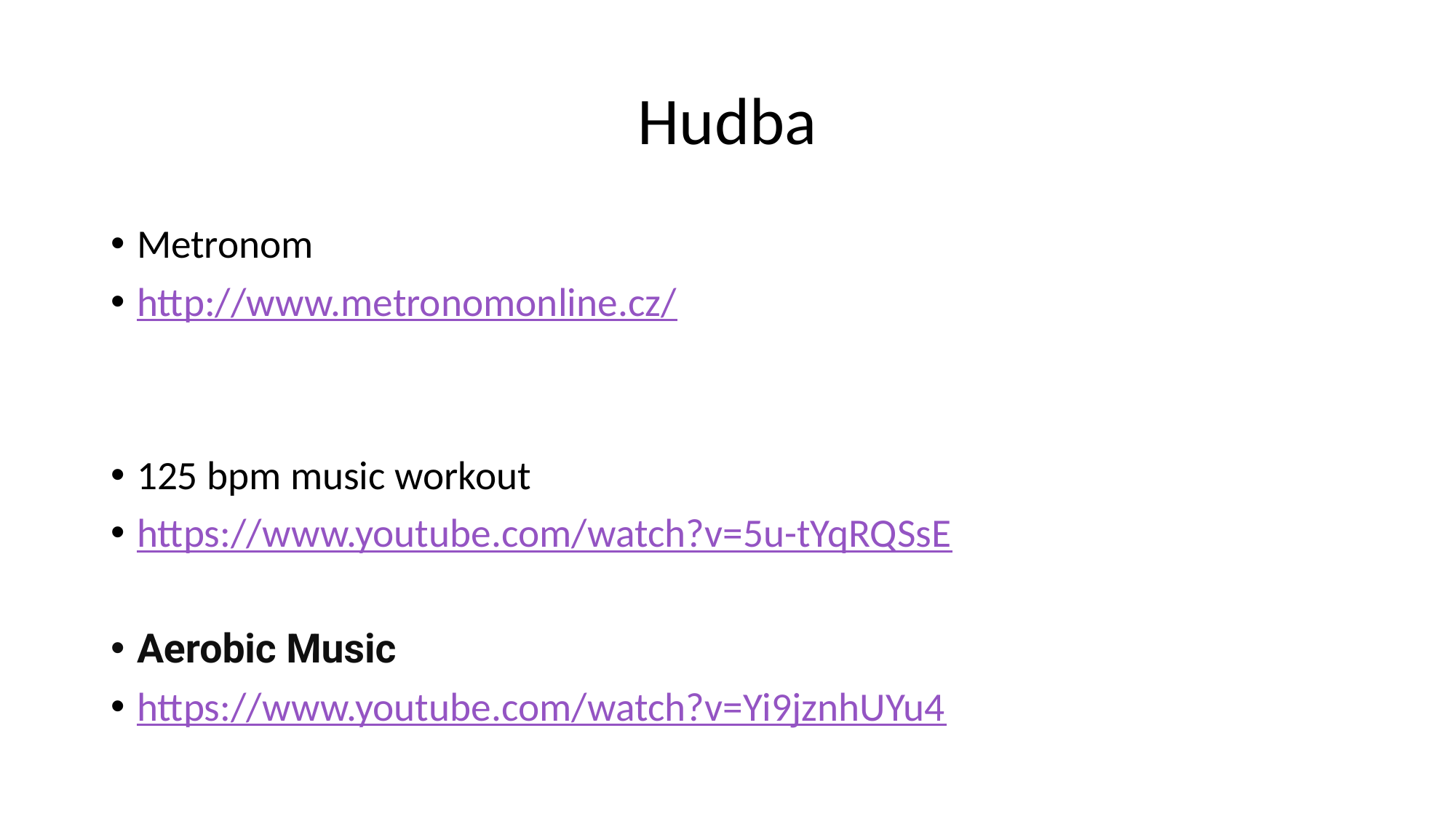

# Hudba
Metronom
http://www.metronomonline.cz/

125 bpm music workout
https://www.youtube.com/watch?v=5u-tYqRQSsE

Aerobic Music
https://www.youtube.com/watch?v=Yi9jznhUYu4